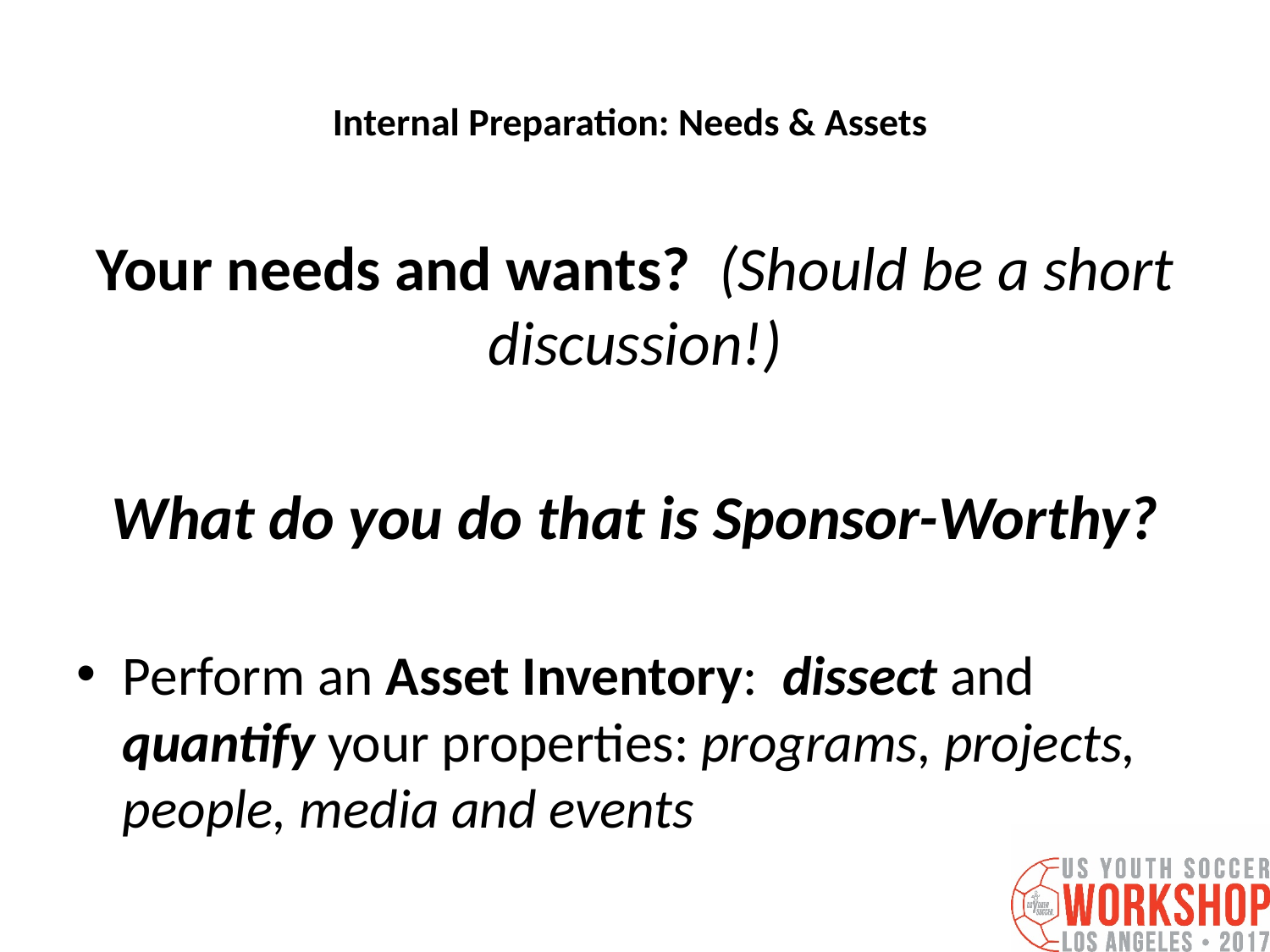

# Internal Preparation: Needs & Assets
Your needs and wants?  (Should be a short discussion!)

What do you do that is Sponsor-Worthy?

Perform an Asset Inventory:  dissect and quantify your properties: programs, projects, people, media and events